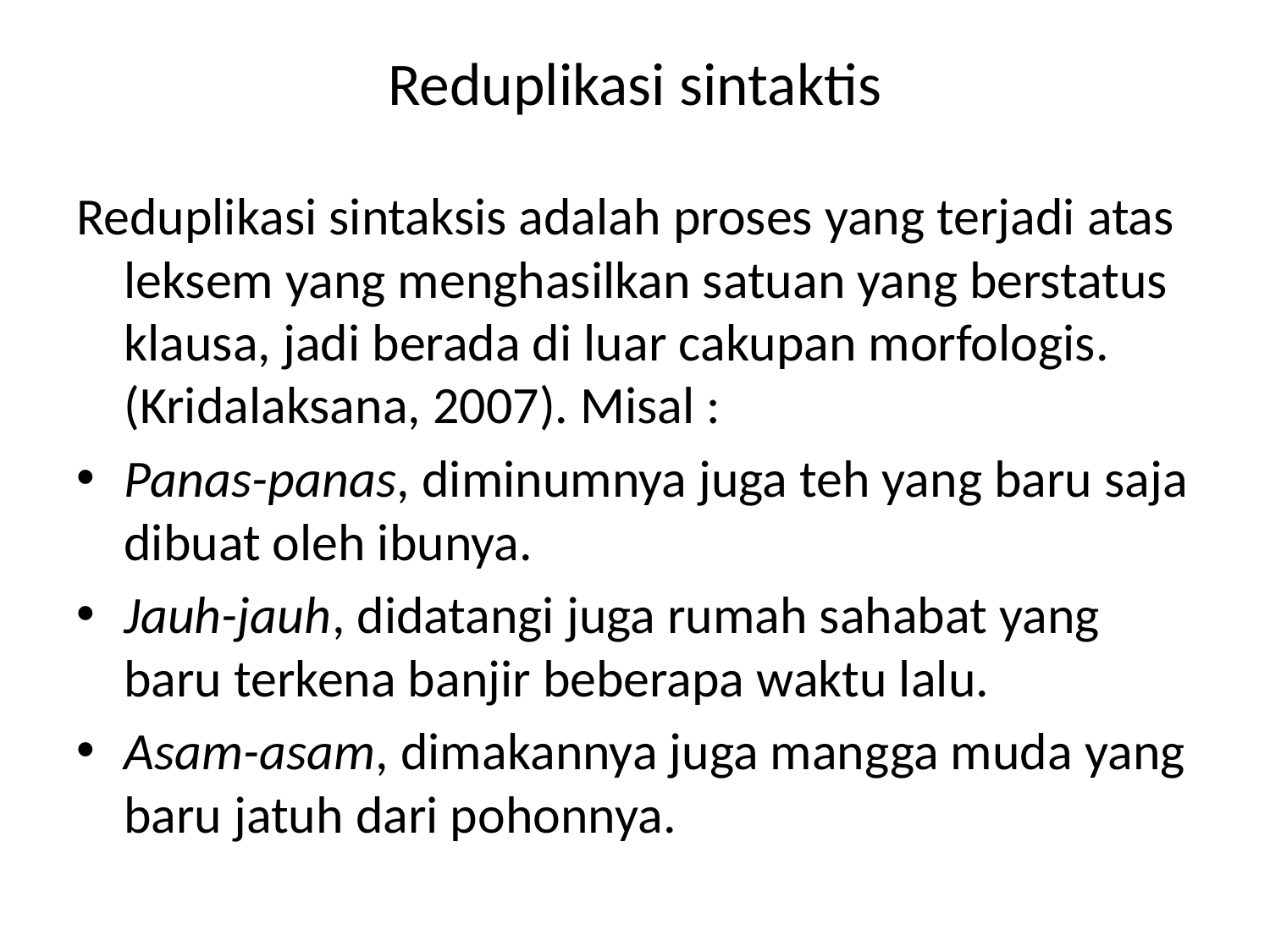

# Reduplikasi sintaktis
Reduplikasi sintaksis adalah proses yang terjadi atas leksem yang menghasilkan satuan yang berstatus klausa, jadi berada di luar cakupan morfologis. (Kridalaksana, 2007). Misal :
Panas-panas, diminumnya juga teh yang baru saja dibuat oleh ibunya.
Jauh-jauh, didatangi juga rumah sahabat yang baru terkena banjir beberapa waktu lalu.
Asam-asam, dimakannya juga mangga muda yang baru jatuh dari pohonnya.